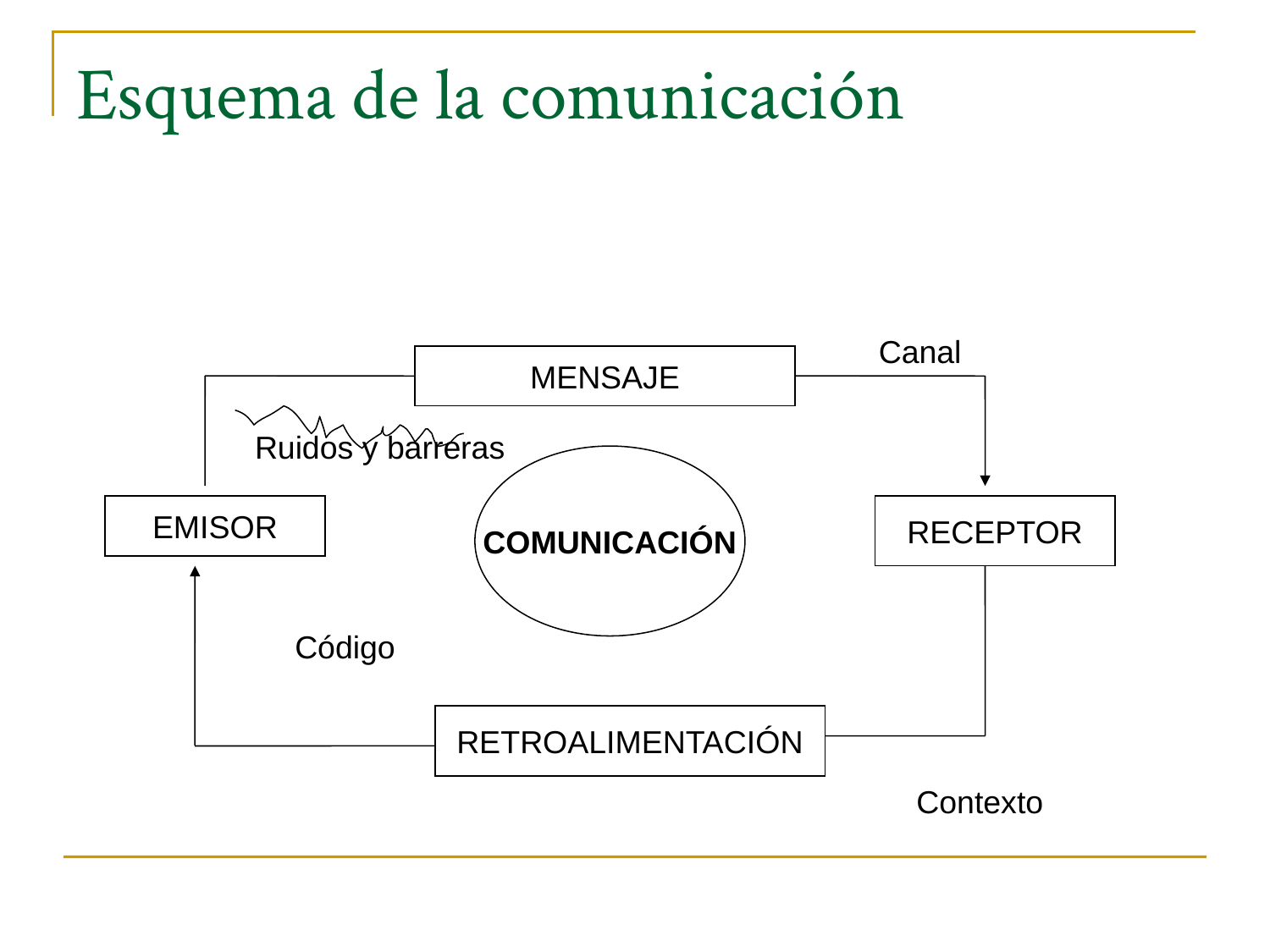

# Esquema de la comunicación

Canal
MENSAJE

Ruidos y barreras
COMUNICACIÓN
EMISOR
RECEPTOR

Código
RETROALIMENTACIÓN

Contexto